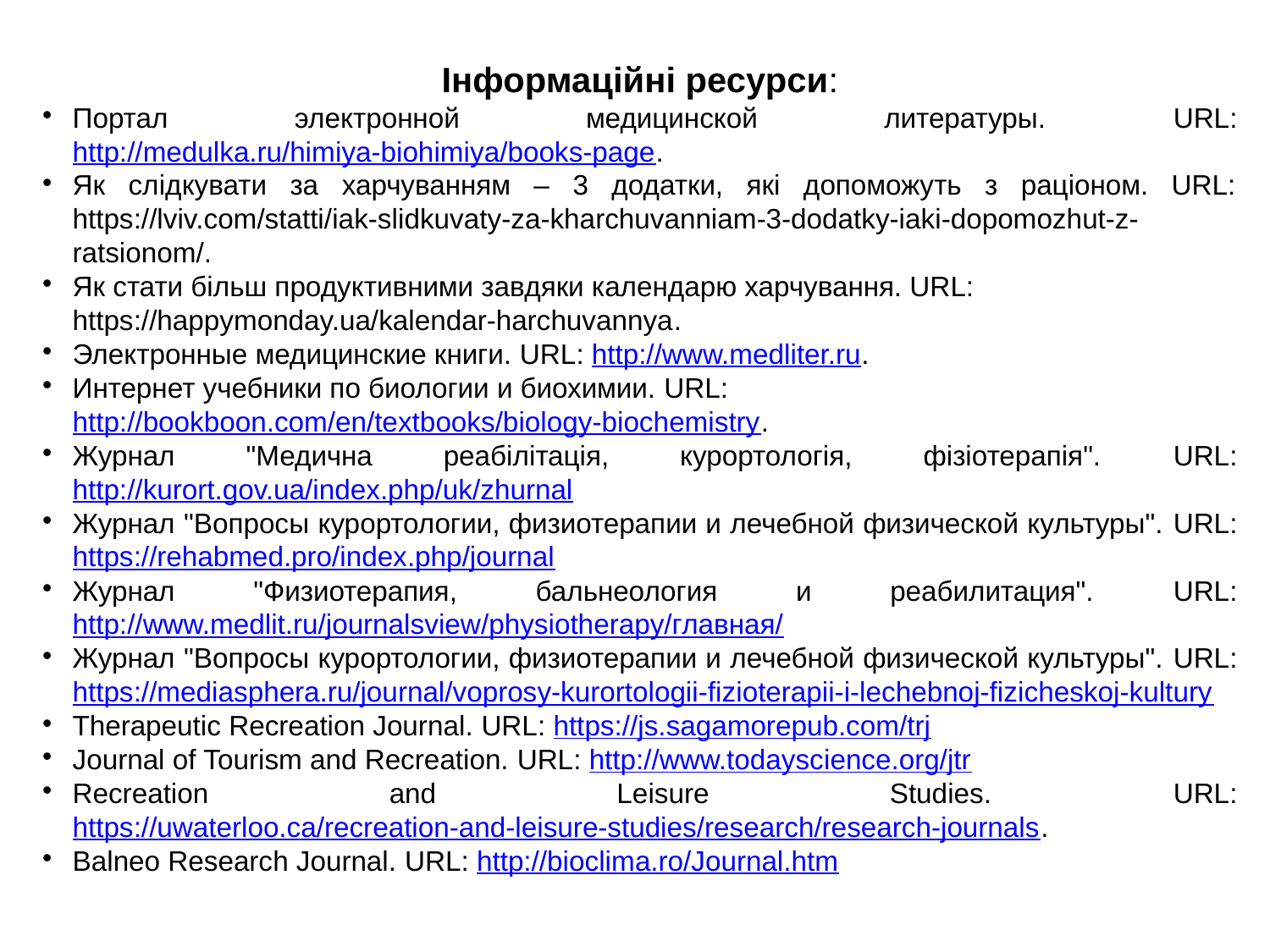

Інформаційні ресурси:
Портал электронной медицинской литературы. URL:http://medulka.ru/himiya-biohimiya/books-page.
Як слідкувати за харчуванням – 3 додатки, які допоможуть з раціоном. URL: https://lviv.com/statti/iak-slidkuvaty-za-kharchuvanniam-3-dodatky-iaki-dopomozhut-z-ratsionom/.
Як стати більш продуктивними завдяки календарю харчування. URL: https://happymonday.ua/kalendar-harchuvannya.
Электронные медицинские книги. URL: http://www.medliter.ru.
Интернет учебники по биологии и биохимии. URL: http://bookboon.com/en/textbooks/biology-biochemistry.
Журнал "Медична реабілітація, курортологія, фізіотерапія". Url: http://kurort.gov.ua/index.php/uk/zhurnal
Журнал "Вопросы курортологии, физиотерапии и лечебной физической культуры". Url: https://rehabmed.pro/index.php/journal
Журнал "Физиотерапия, бальнеология и реабилитация". Url: http://www.medlit.ru/journalsview/physiotherapy/главная/
Журнал "Вопросы курортологии, физиотерапии и лечебной физической культуры". Url: https://mediasphera.ru/journal/voprosy-kurortologii-fizioterapii-i-lechebnoj-fizicheskoj-kultury
Therapeutic Recreation Journal. Url: https://js.sagamorepub.com/trj
Journal of Tourism and Recreation. Url: http://www.todayscience.org/jtr
Recreation and Leisure Studies. Url: https://uwaterloo.ca/recreation-and-leisure-studies/research/research-journals.
Balneo Research Journal. Url: http://bioclima.ro/Journal.htm